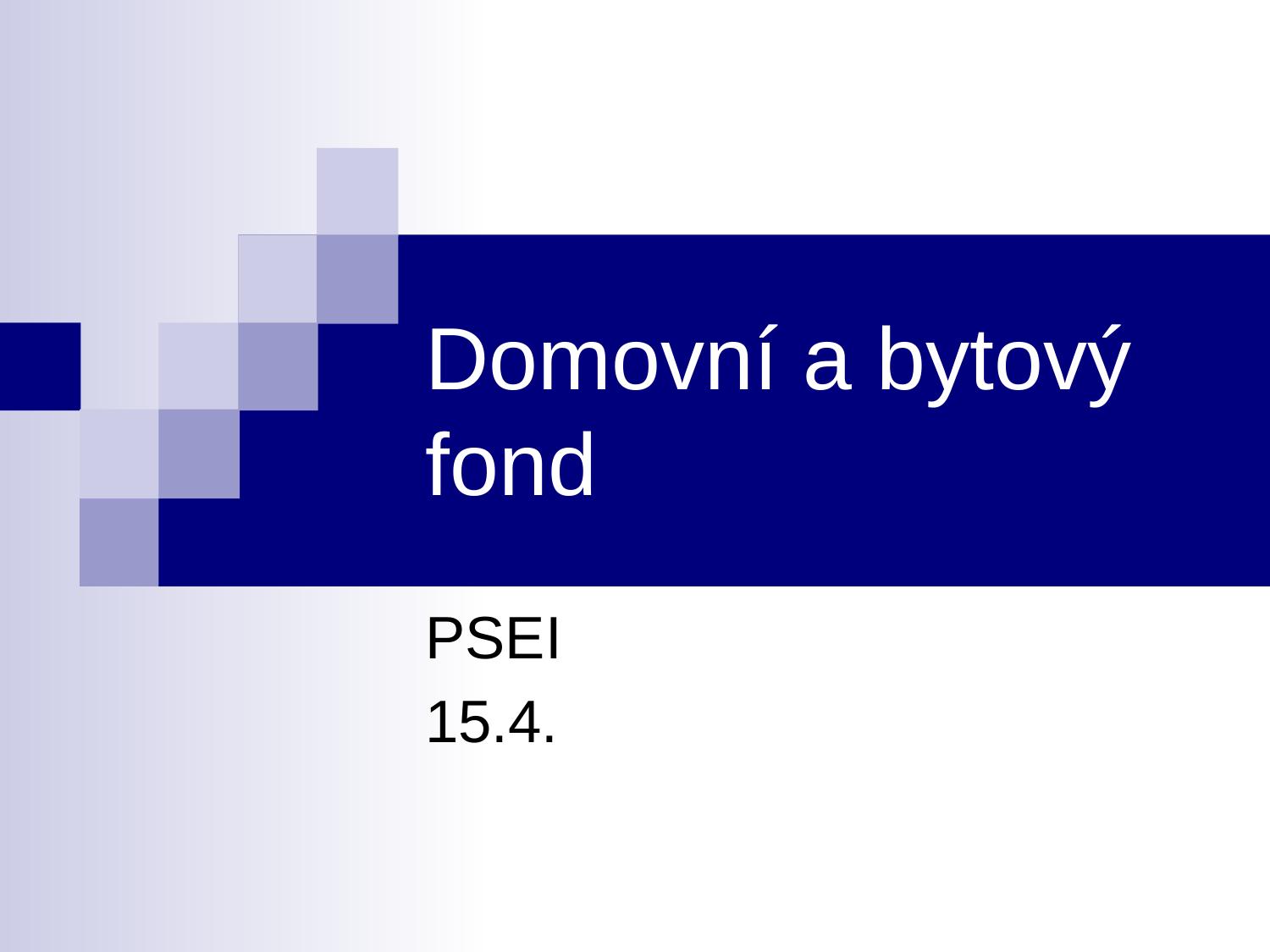

# Domovní a bytový fond
PSEI
15.4.